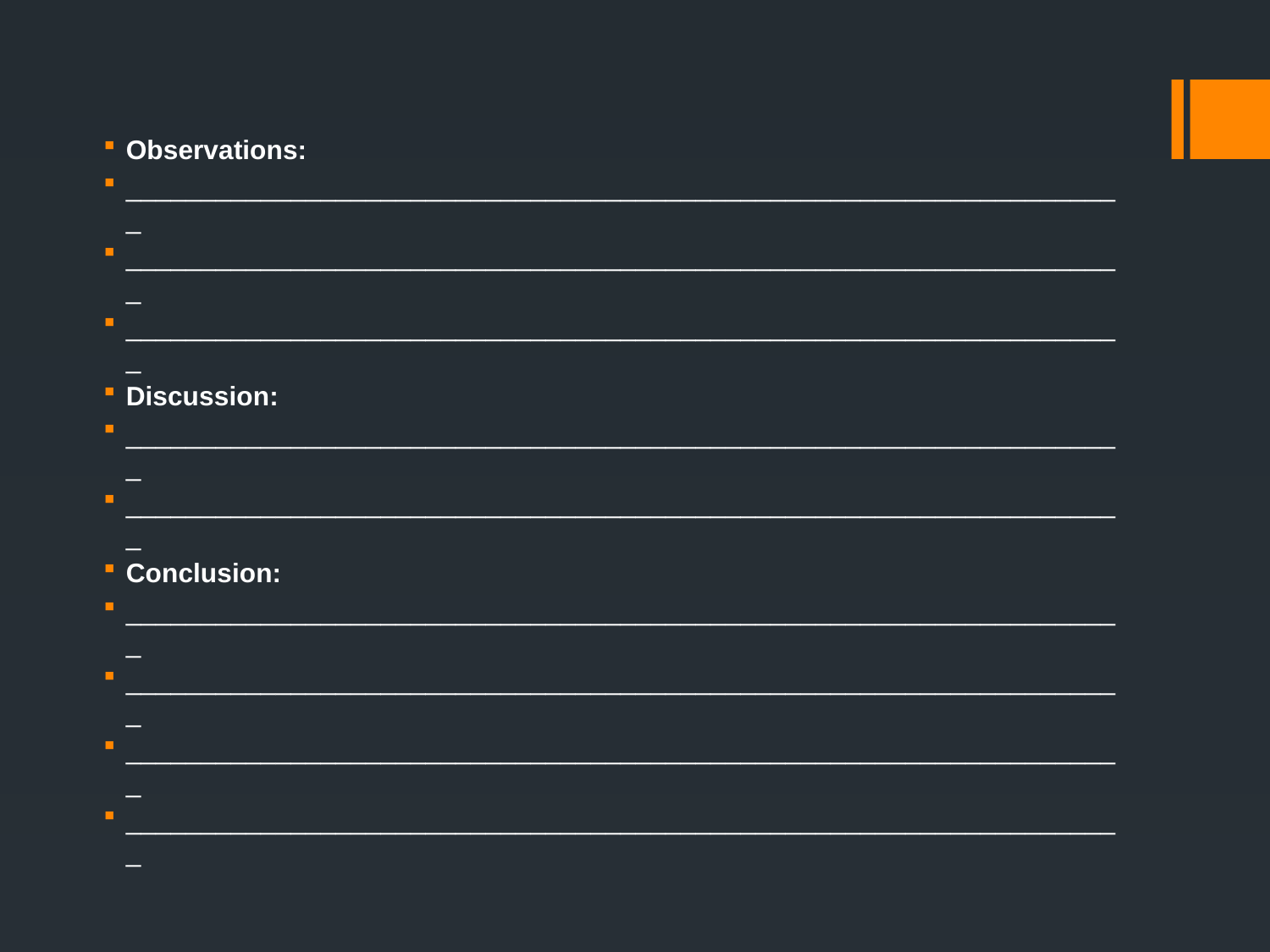

Observations:
___________________________________________________________________
___________________________________________________________________
___________________________________________________________________
Discussion:
___________________________________________________________________
___________________________________________________________________
Conclusion:
___________________________________________________________________
___________________________________________________________________
___________________________________________________________________
___________________________________________________________________